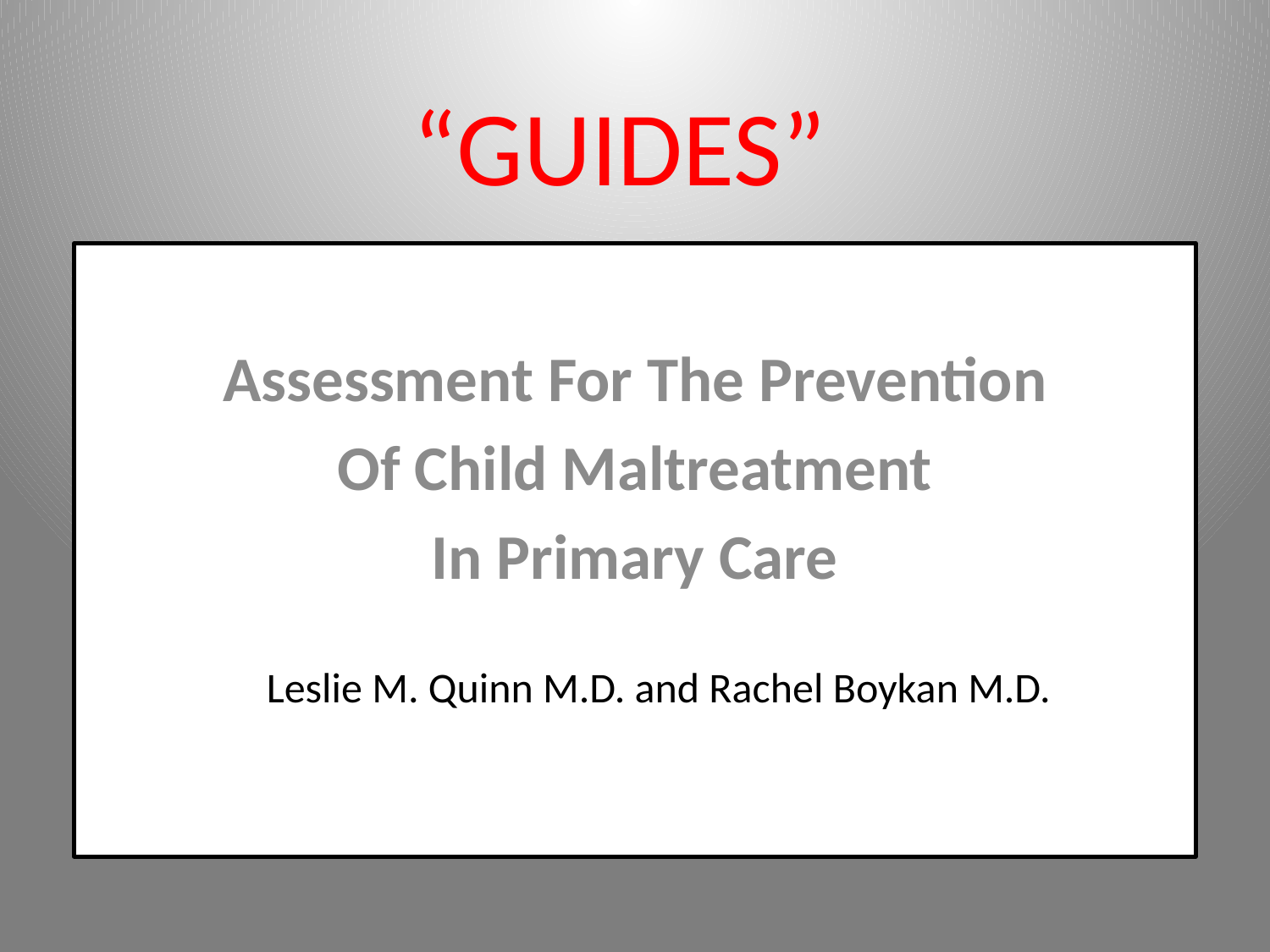

# “GUIDES”

Assessment For The Prevention
Of Child Maltreatment
In Primary Care

Leslie M. Quinn M.D. and Rachel Boykan M.D.